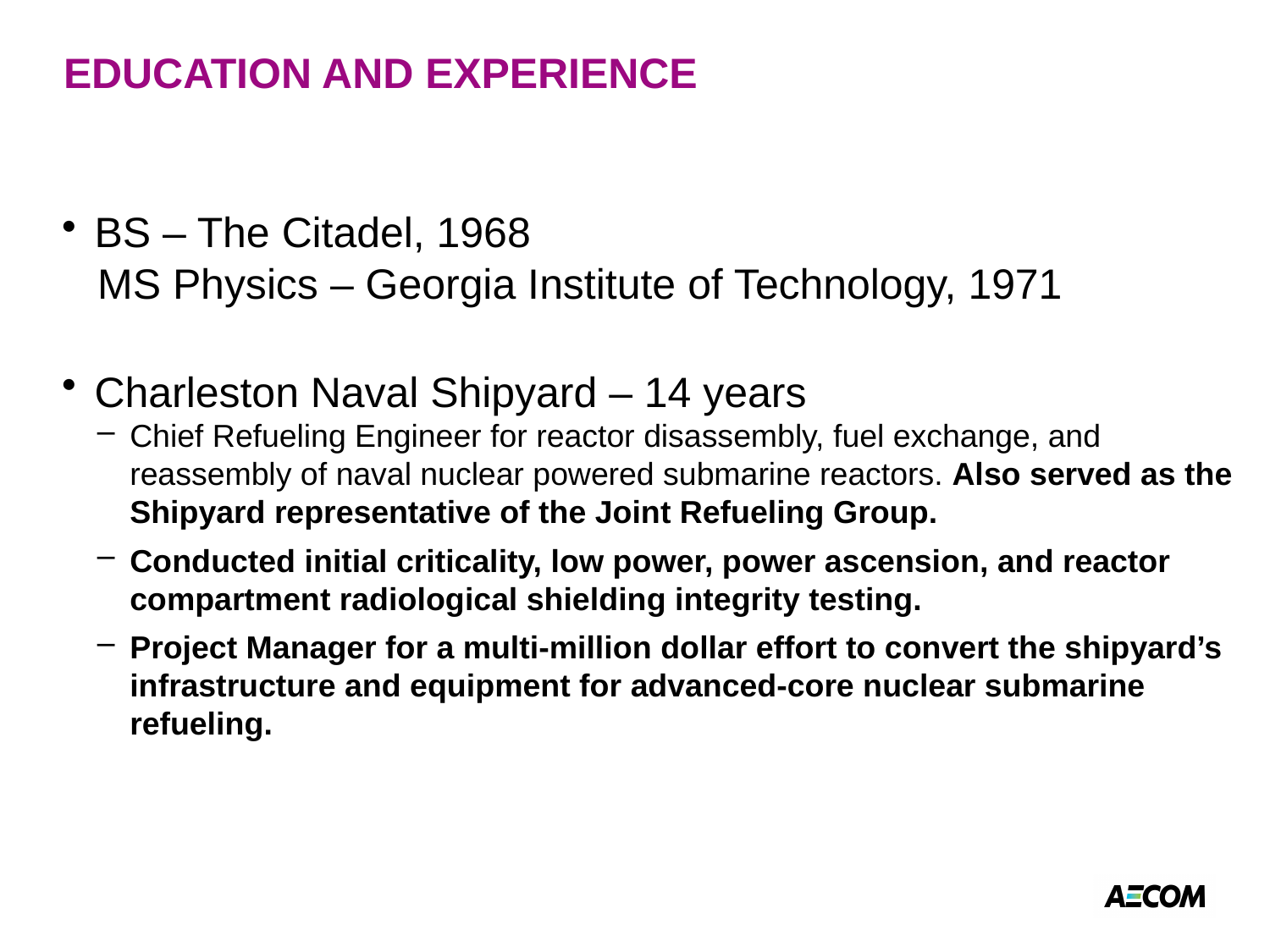

# EDUCATION AND EXPERIENCE

BS – The Citadel, 1968
   MS Physics – Georgia Institute of Technology, 1971
Charleston Naval Shipyard – 14 years
Chief Refueling Engineer for reactor disassembly, fuel exchange, and reassembly of naval nuclear powered submarine reactors. Also served as the Shipyard representative of the Joint Refueling Group.
Conducted initial criticality, low power, power ascension, and reactor compartment radiological shielding integrity testing.
Project Manager for a multi-million dollar effort to convert the shipyard’s infrastructure and equipment for advanced-core nuclear submarine refueling.